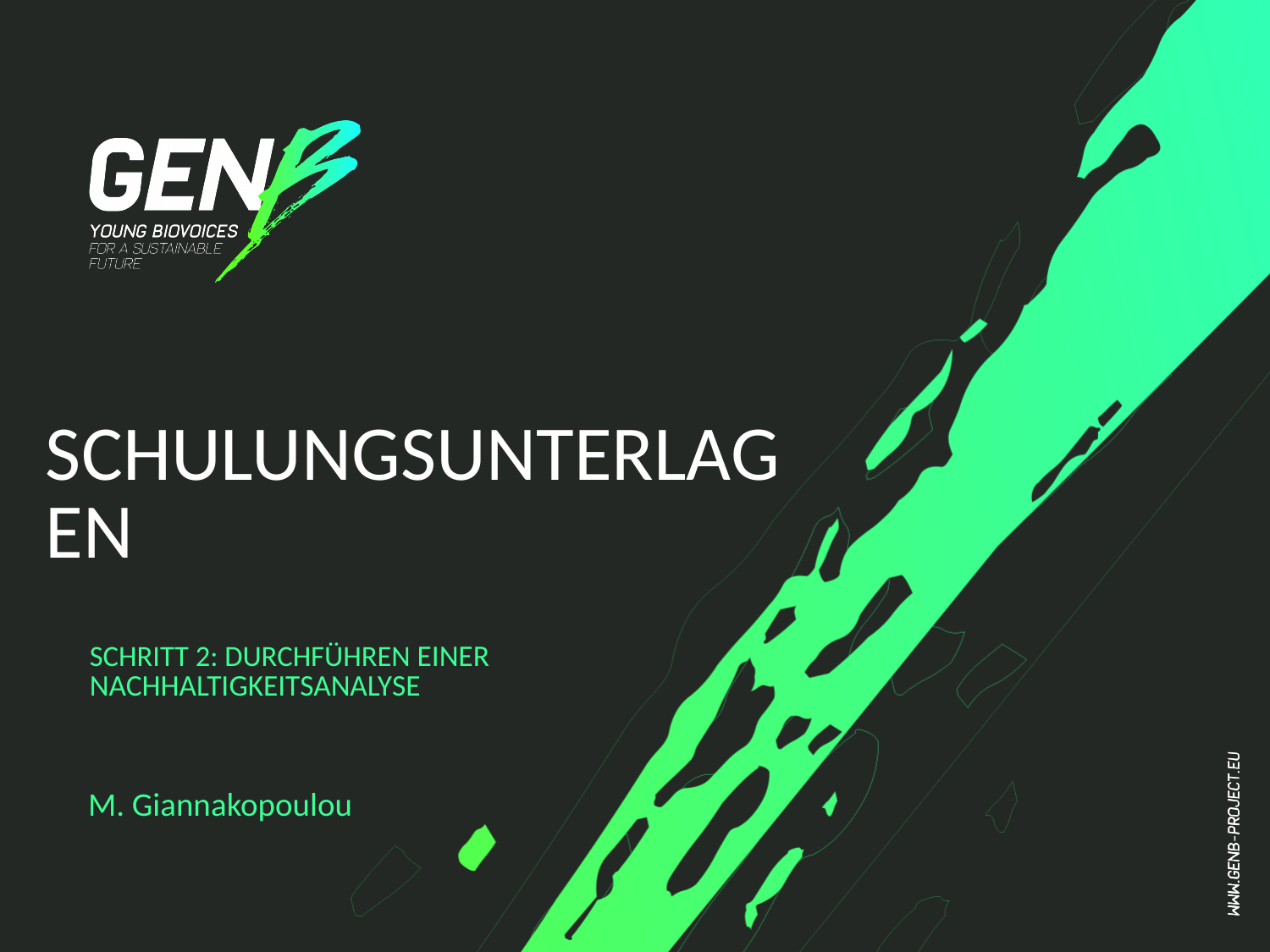

# SCHULUNGSUNTERLAGEN

SCHRITT 2: DURCHFÜHREN EINER NACHHALTIGKEITSANALYSE​
M. Giannakopoulou